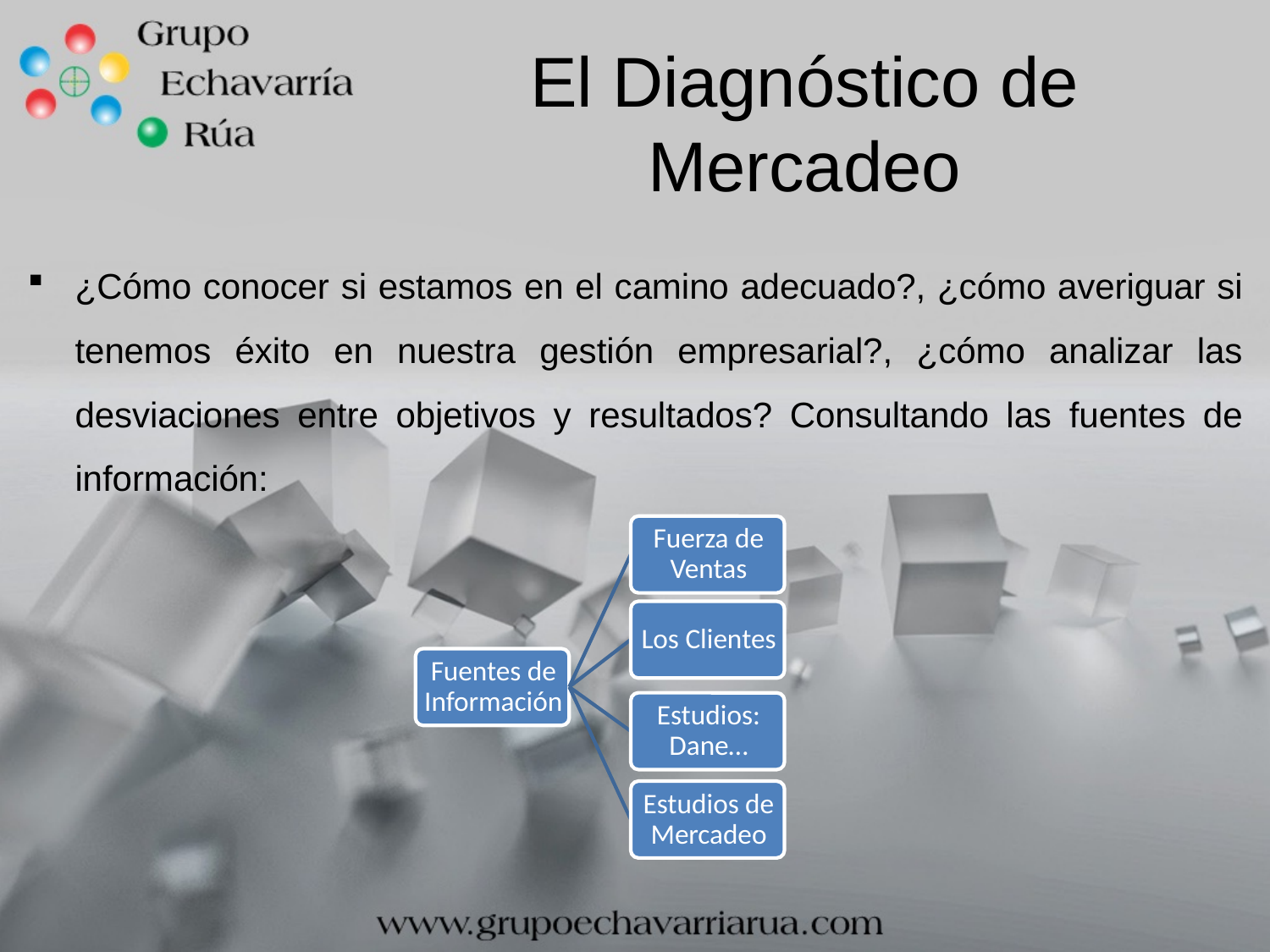

# El Diagnóstico de Mercadeo
¿Cómo conocer si estamos en el camino adecuado?, ¿cómo averiguar si tenemos éxito en nuestra gestión empresarial?, ¿cómo analizar las desviaciones entre objetivos y resultados? Consultando las fuentes de información:

Fuentes de Información

Fuerza de Ventas

Los Clientes

Estudios: Dane…

Estudios de Mercadeo